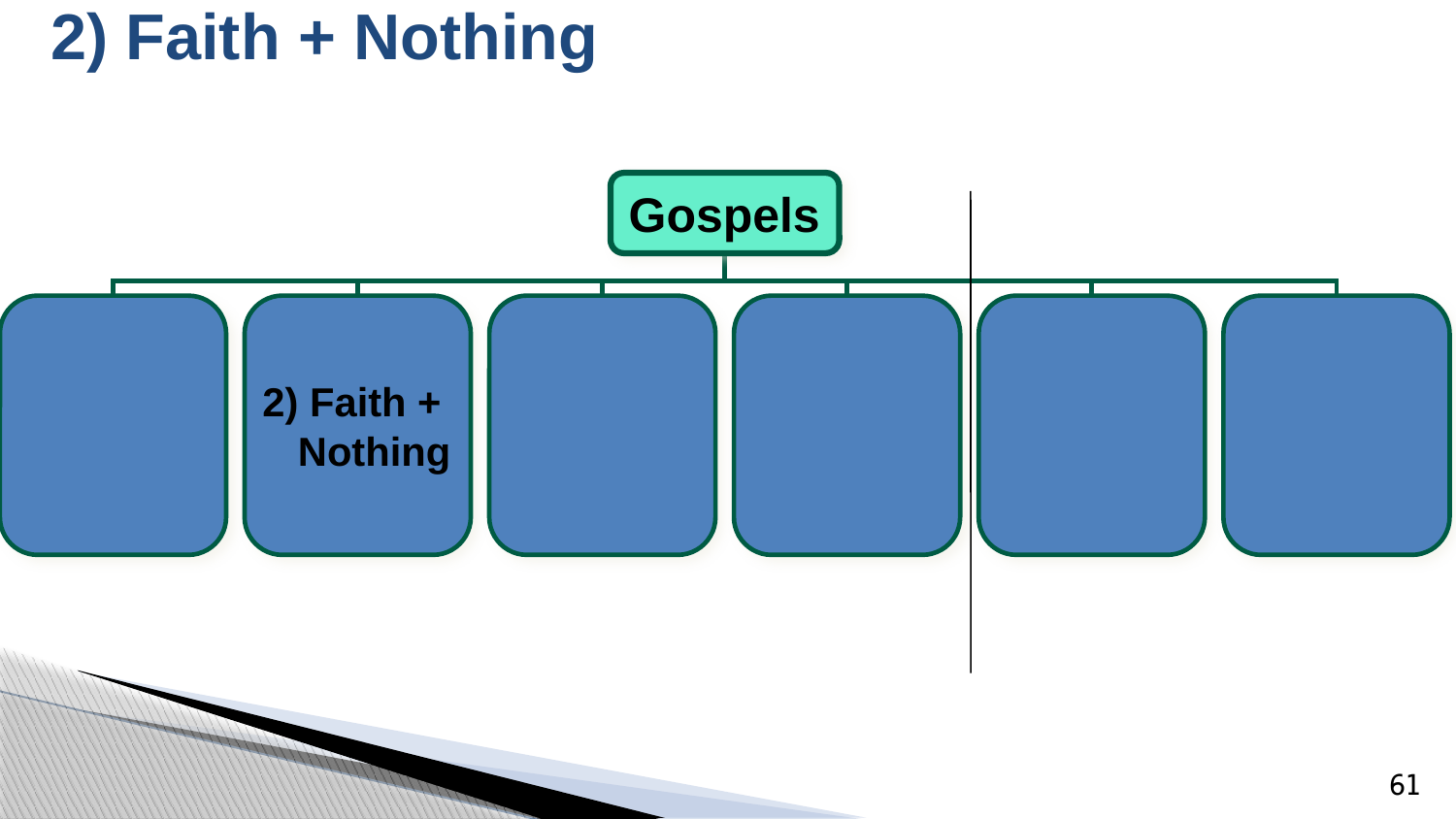

# 2) Faith + Nothing

Gospels

2) Faith +
   Nothing

61